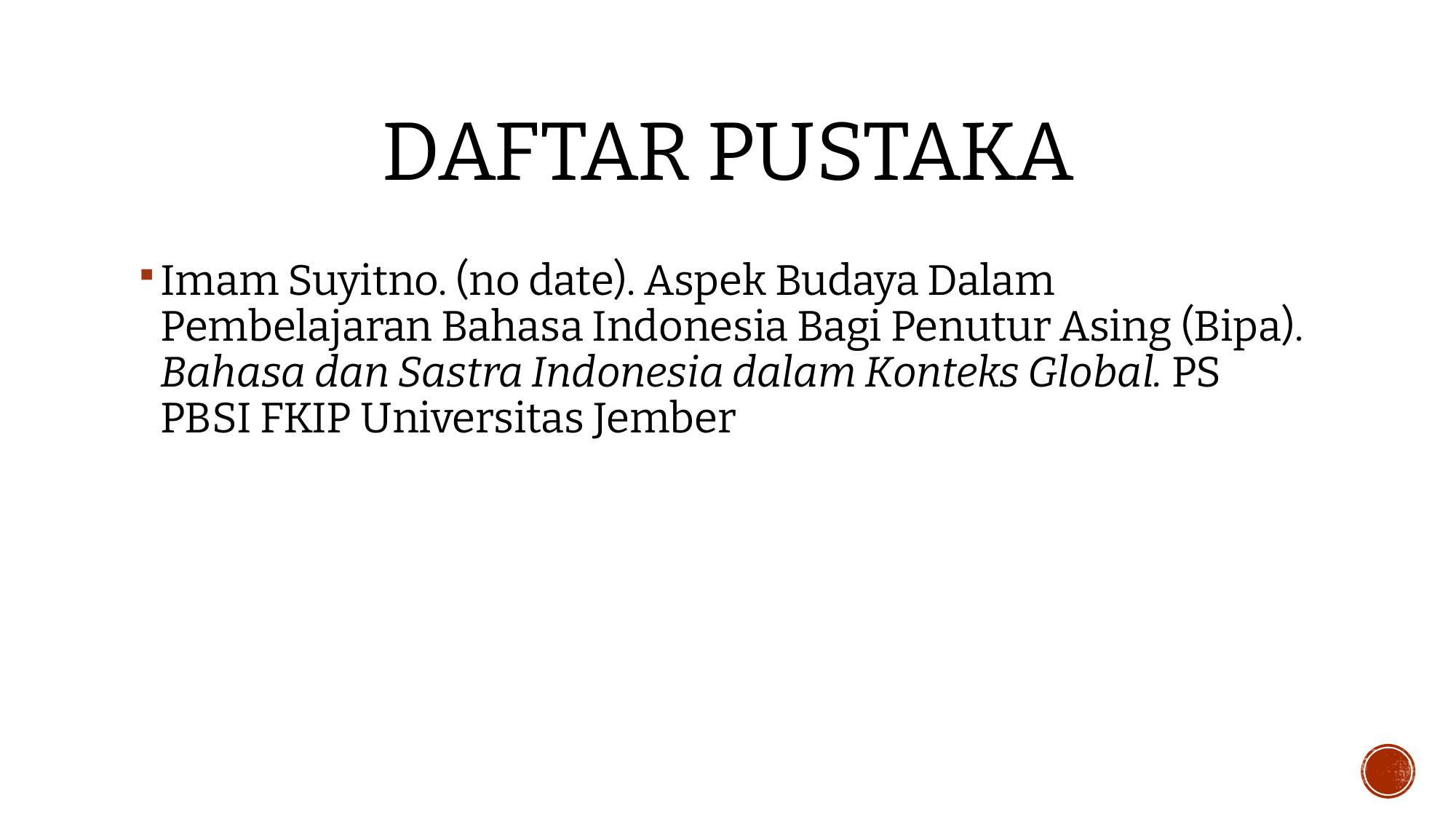

# Daftar pustaka
Imam Suyitno. (no date). Aspek Budaya Dalam Pembelajaran Bahasa Indonesia Bagi Penutur Asing (Bipa). Bahasa dan Sastra Indonesia dalam Konteks Global. PS PBSI FKIP Universitas Jember